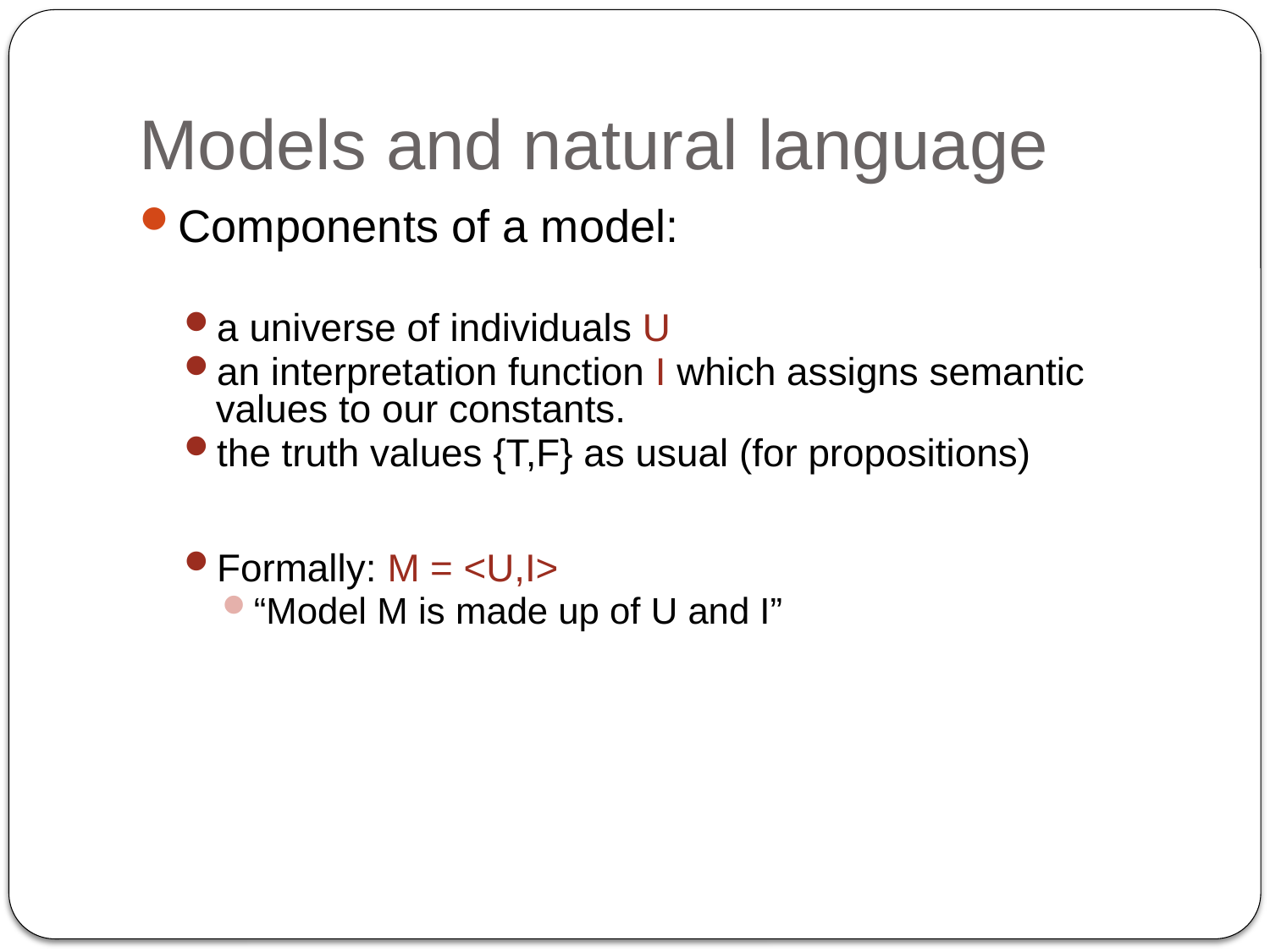

# Models and natural language
Components of a model:

a universe of individuals U
an interpretation function I which assigns semantic values to our constants.
the truth values {T,F} as usual (for propositions)

Formally: M = <U,I>
“Model M is made up of U and I”